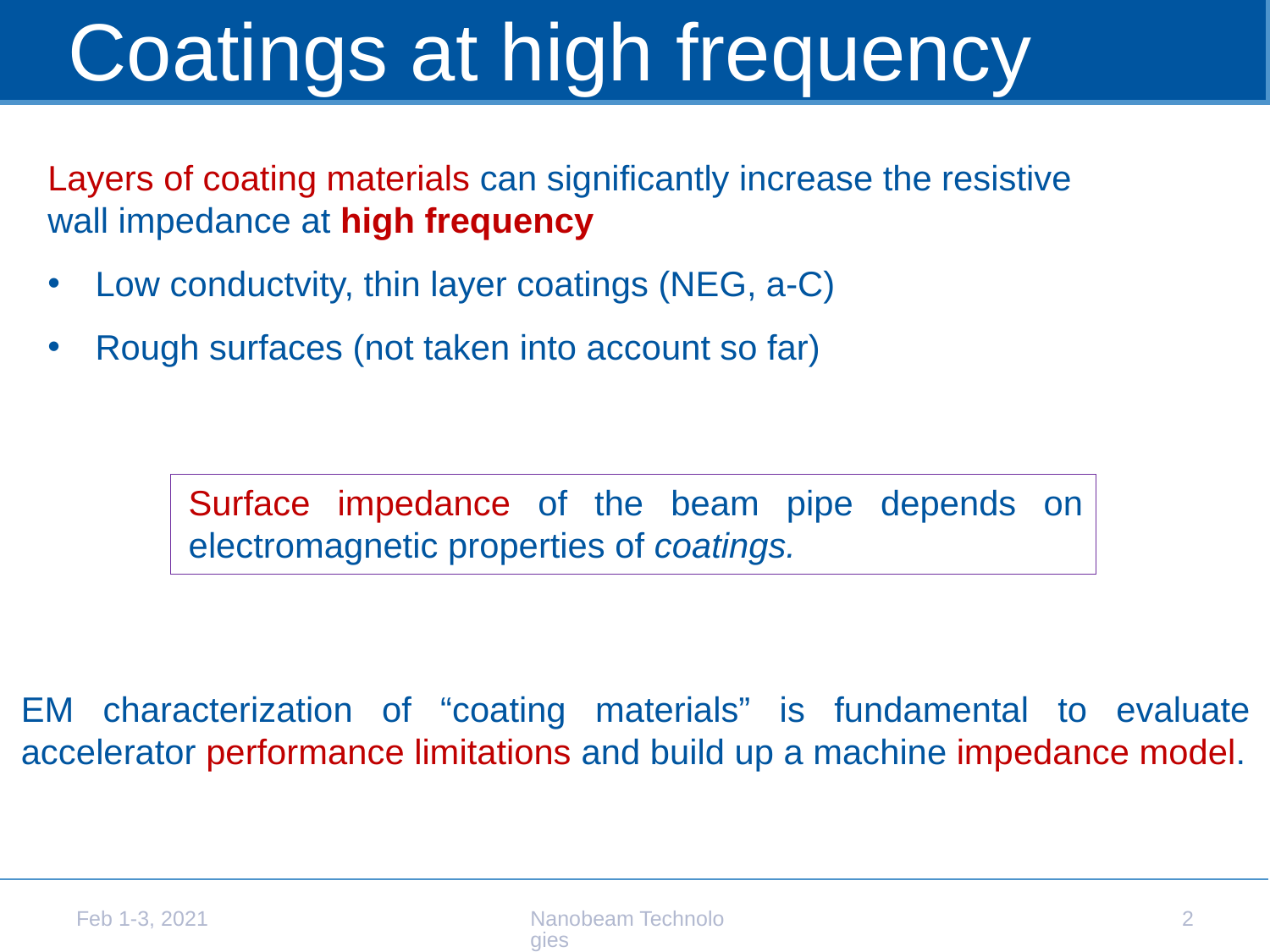

# Coatings at high frequency
Layers of coating materials can significantly increase the resistive wall impedance at high frequency
Low conductvity, thin layer coatings (NEG, a‐C)
Rough surfaces (not taken into account so far)
Surface impedance of the beam pipe depends on electromagnetic properties of coatings.

EM characterization of “coating materials” is fundamental to evaluate accelerator performance limitations and build up a machine impedance model.

Feb 1-3, 2021
Nanobeam Technologies
2